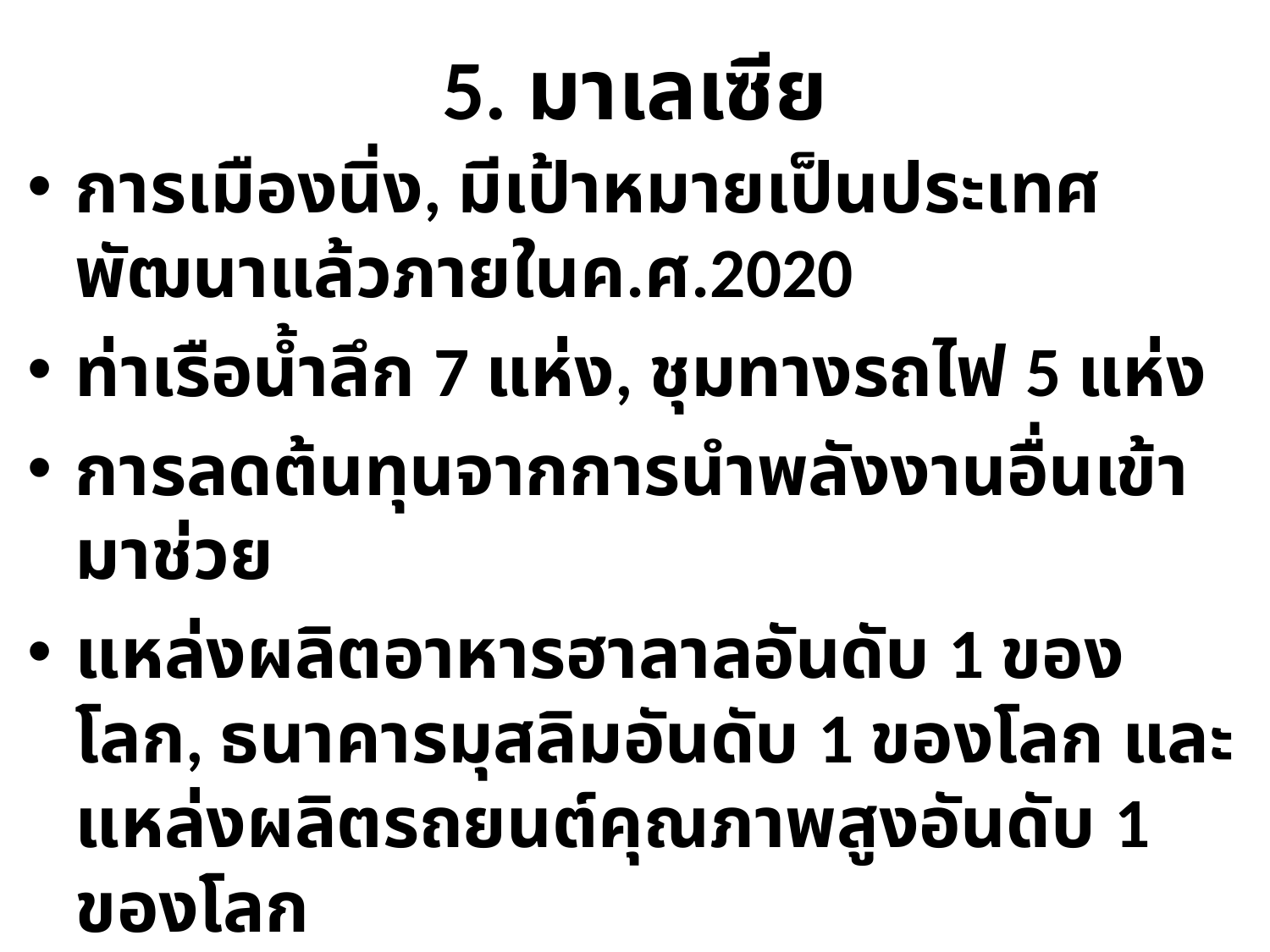

# 5. มาเลเซีย
การเมืองนิ่ง, มีเป้าหมายเป็นประเทศพัฒนาแล้วภายในค.ศ.2020
ท่าเรือน้ำลึก 7 แห่ง, ชุมทางรถไฟ 5 แห่ง
การลดต้นทุนจากการนำพลังงานอื่นเข้ามาช่วย
แหล่งผลิตอาหารฮาลาลอันดับ 1 ของโลก, ธนาคารมุสลิมอันดับ 1 ของโลก และแหล่งผลิตรถยนต์คุณภาพสูงอันดับ 1 ของโลก
คนหลายชาติพันธุ์แต่ชาวมาเลย์แท้ยังกีดกันชนชาติอื่นๆ